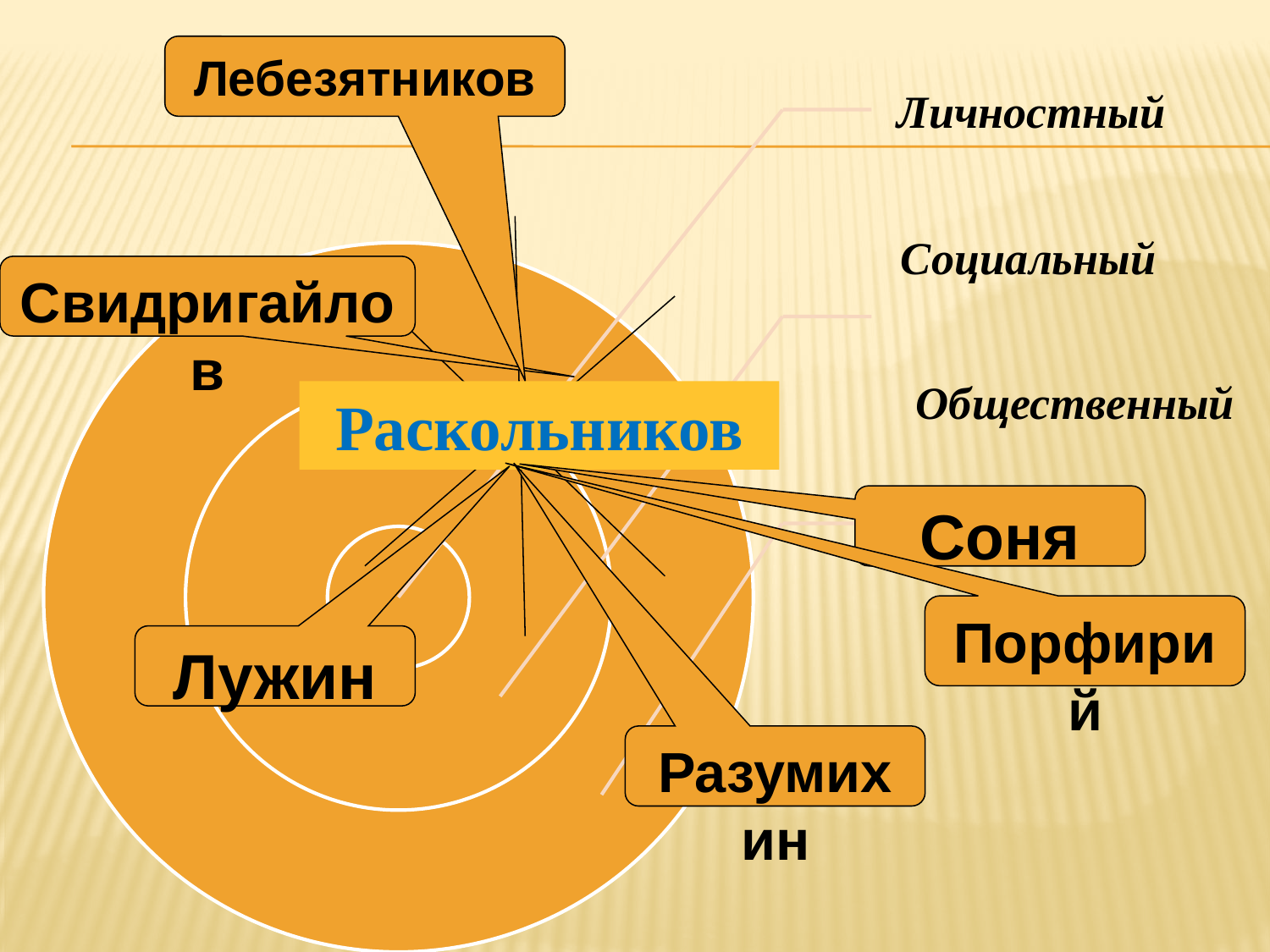

Личностный
Социальный
Общественный
Лебезятников

Свидригайлов

Раскольников

Соня
Порфирий
Лужин
Разумихин